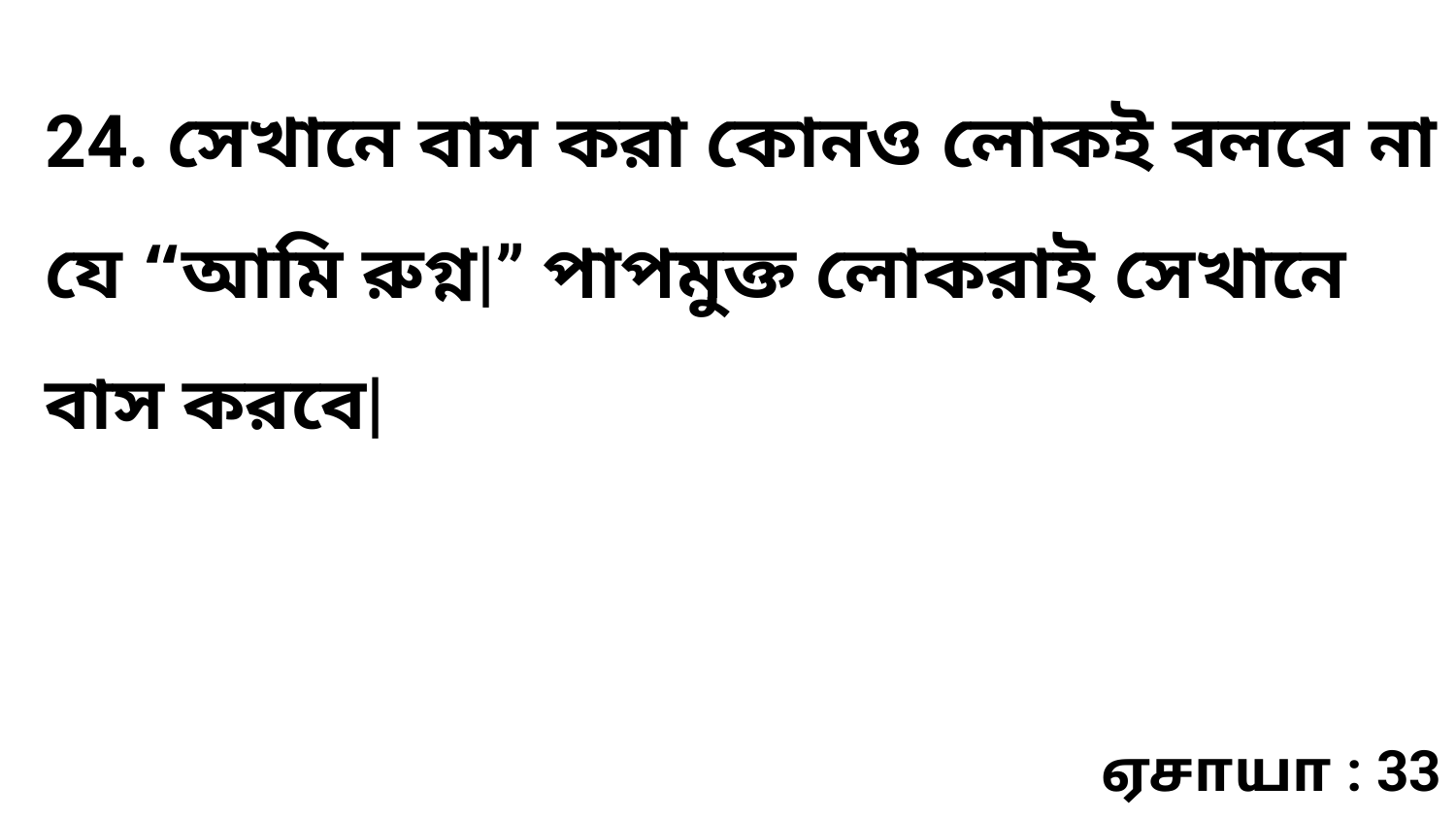

24. সেখানে বাস করা কোনও লোকই বলবে না যে “আমি রুগ্ন|” পাপমুক্ত লোকরাই সেখানে বাস করবে|
ஏசாயா : 33